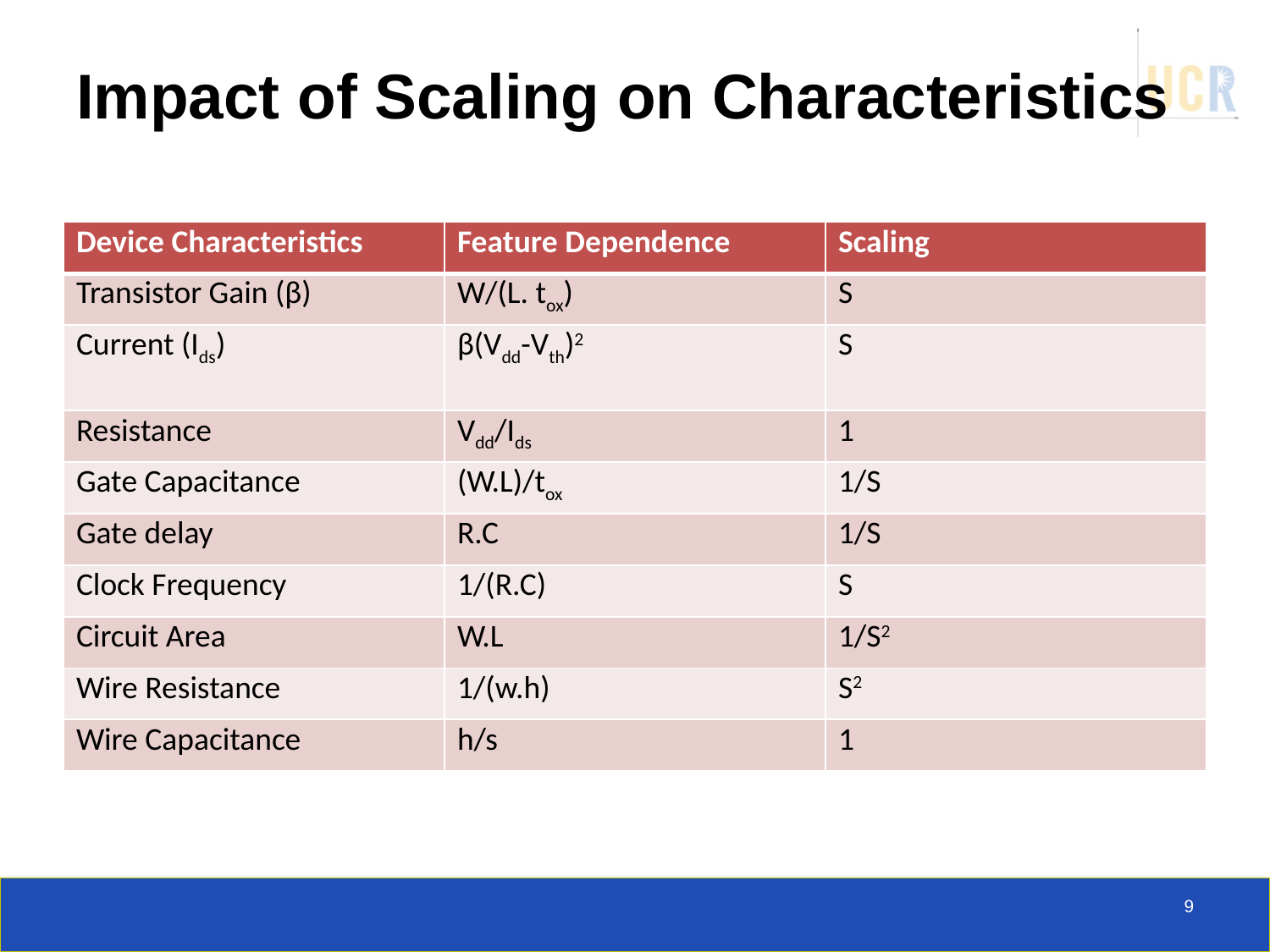

# Impact of Scaling on Characteristics
| Device Characteristics | Feature Dependence | Scaling |
| --- | --- | --- |
| Transistor Gain (β) | W/(L. tox) | S |
| Current (Ids) | β(Vdd-Vth)2 | S |
| Resistance | Vdd/Ids | 1 |
| Gate Capacitance | (W.L)/tox | 1/S |
| Gate delay | R.C | 1/S |
| Clock Frequency | 1/(R.C) | S |
| Circuit Area | W.L | 1/S2 |
| Wire Resistance | 1/(w.h) | S2 |
| Wire Capacitance | h/s | 1 |
9